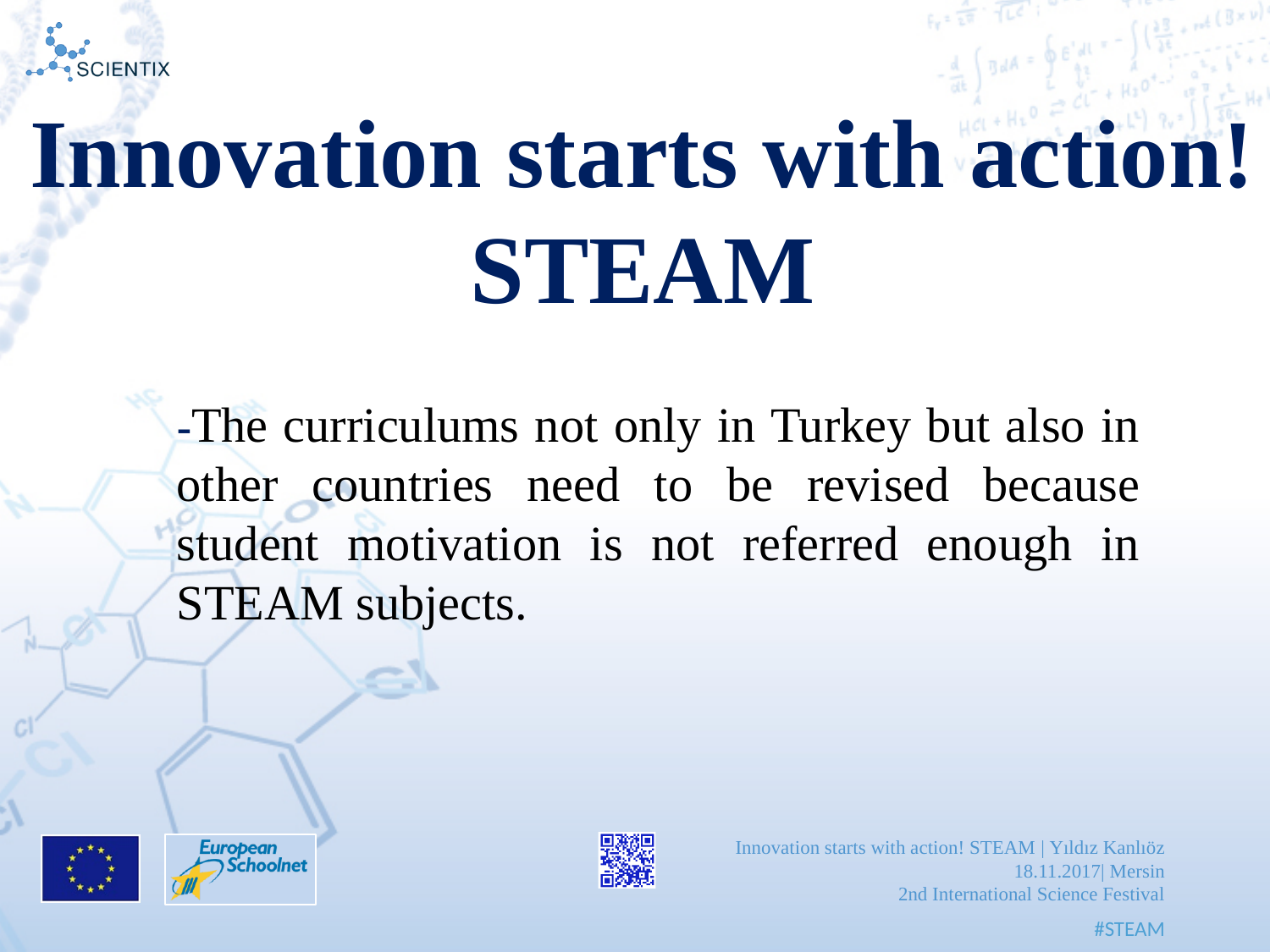

Innovation starts with action! STEAM
-The curriculums not only in Turkey but also in other countries need to be revised because student motivation is not referred enough in STEAM subjects.